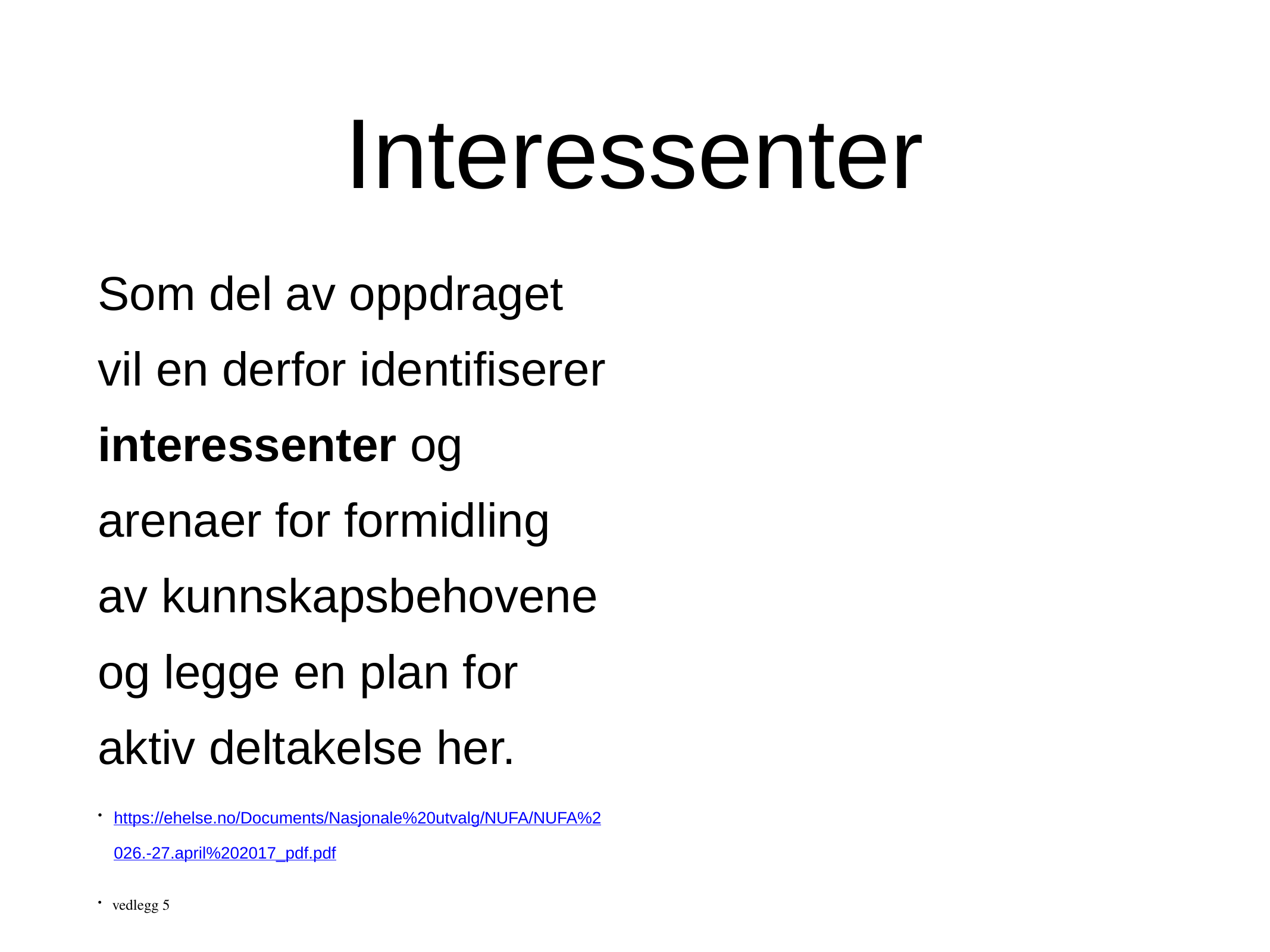

# Interessenter
Som del av oppdraget vil en derfor identifiserer interessenter og arenaer for formidling av kunnskapsbehovene og legge en plan for aktiv deltakelse her.
https://ehelse.no/Documents/Nasjonale%20utvalg/NUFA/NUFA%2026.-27.april%202017_pdf.pdf
vedlegg 5